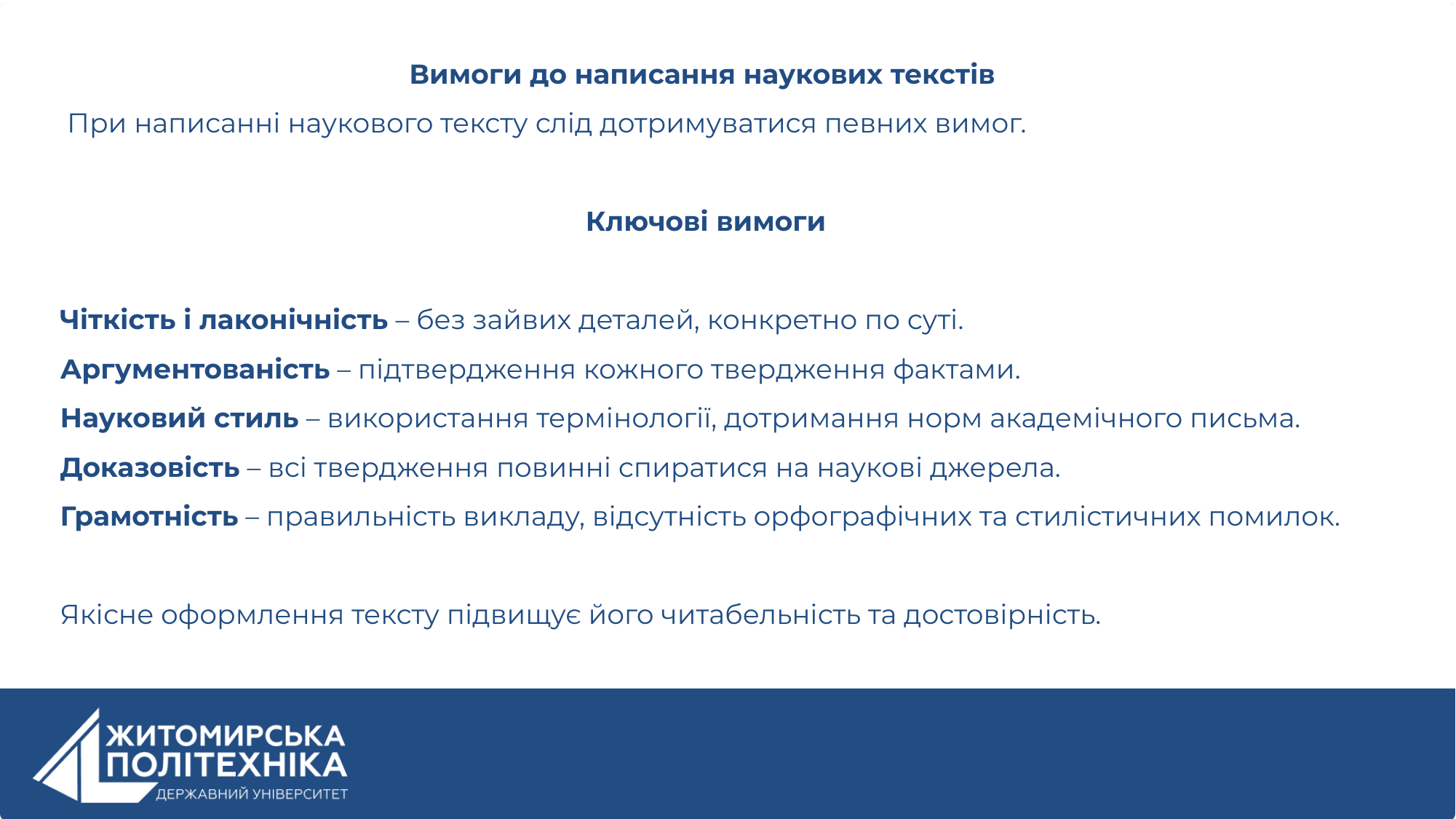

Вимоги до написання наукових текстів
 При написанні наукового тексту слід дотримуватися певних вимог.

 Ключові вимоги
Чіткість і лаконічність – без зайвих деталей, конкретно по суті.
Аргументованість – підтвердження кожного твердження фактами.
Науковий стиль – використання термінології, дотримання норм академічного письма.
Доказовість – всі твердження повинні спиратися на наукові джерела.
Грамотність – правильність викладу, відсутність орфографічних та стилістичних помилок.

Якісне оформлення тексту підвищує його читабельність та достовірність.